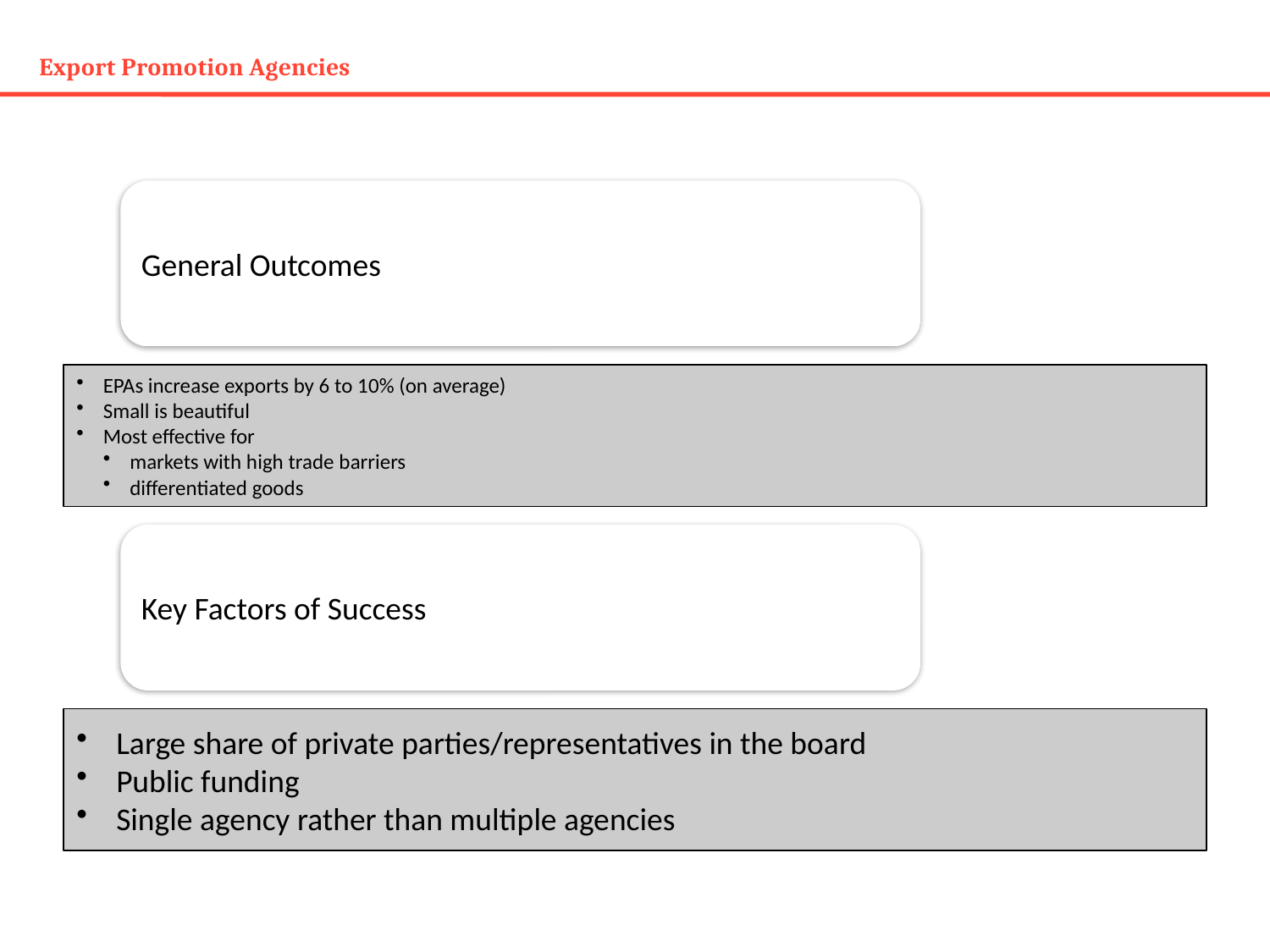

# Export Promotion Agencies
General Outcomes
Key Factors of Success
EPAs increase exports by 6 to 10% (on average)
Small is beautiful
Most effective for
markets with high trade barriers
differentiated goods
Single agency rather than multiple agencies
Large share of private parties/representatives in the board
Public funding